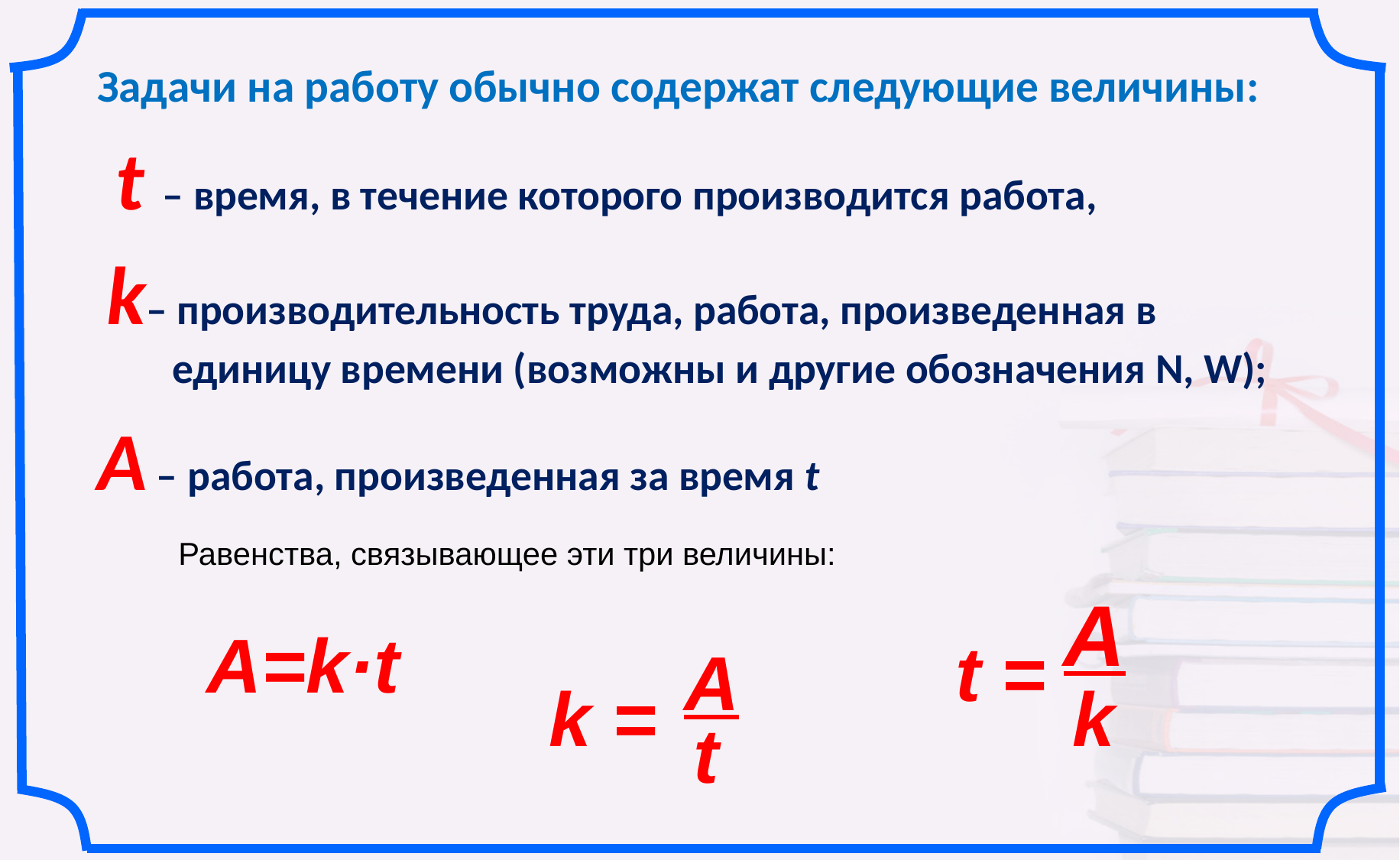

Задачи на работу обычно содержат следующие величины:
 t – время, в течение которого производится работа,
 k– производительность труда, работа, произведенная в      единицу времени (возможны и другие обозначения N, W);
A – работа, произведенная за время t
Равенства, связывающее эти три величины:

A
A=k·t
t =
A
k =
k
t